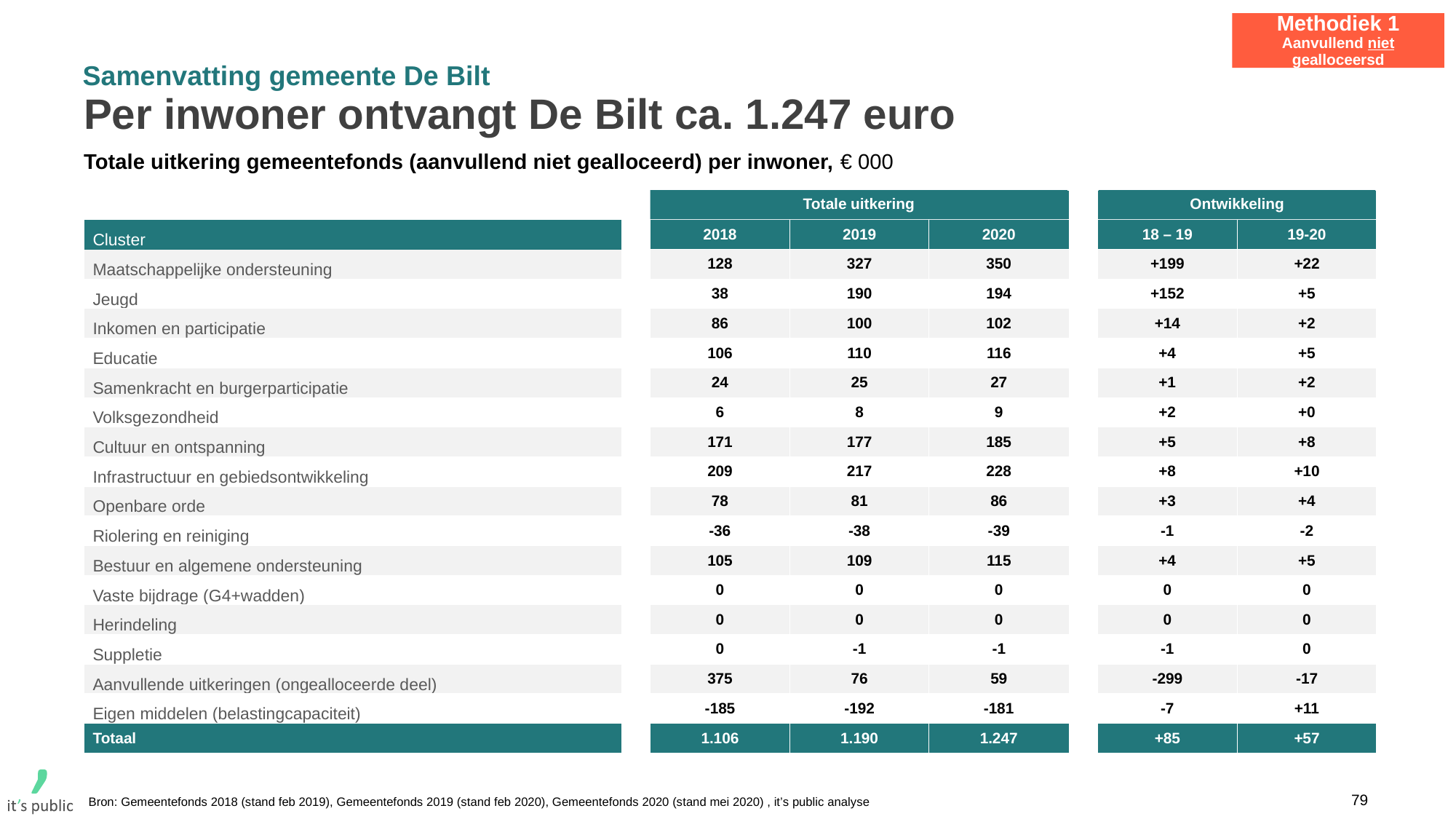

Methodiek 1
Aanvullend niet gealloceersd
Samenvatting gemeente De Bilt
# Per inwoner ontvangt De Bilt ca. 1.247 euro
Totale uitkering gemeentefonds (aanvullend niet gealloceerd) per inwoner, € 000
|  |  |  |  |  |  |  |  |
| --- | --- | --- | --- | --- | --- | --- | --- |
| Cluster |  | 2018 | 2019 | 2020 |  | 18 – 19 | 19-20 |
| Maatschappelijke ondersteuning |  | 128 | 327 | 350 |  | +199 | +22 |
| Jeugd |  | 38 | 190 | 194 |  | +152 | +5 |
| Inkomen en participatie |  | 86 | 100 | 102 |  | +14 | +2 |
| Educatie |  | 106 | 110 | 116 |  | +4 | +5 |
| Samenkracht en burgerparticipatie |  | 24 | 25 | 27 |  | +1 | +2 |
| Volksgezondheid |  | 6 | 8 | 9 |  | +2 | +0 |
| Cultuur en ontspanning |  | 171 | 177 | 185 |  | +5 | +8 |
| Infrastructuur en gebiedsontwikkeling |  | 209 | 217 | 228 |  | +8 | +10 |
| Openbare orde |  | 78 | 81 | 86 |  | +3 | +4 |
| Riolering en reiniging |  | -36 | -38 | -39 |  | -1 | -2 |
| Bestuur en algemene ondersteuning |  | 105 | 109 | 115 |  | +4 | +5 |
| Vaste bijdrage (G4+wadden) |  | 0 | 0 | 0 |  | 0 | 0 |
| Herindeling |  | 0 | 0 | 0 |  | 0 | 0 |
| Suppletie |  | 0 | -1 | -1 |  | -1 | 0 |
| Aanvullende uitkeringen (ongealloceerde deel) |  | 375 | 76 | 59 |  | -299 | -17 |
| Eigen middelen (belastingcapaciteit) |  | -185 | -192 | -181 |  | -7 | +11 |
| Totaal |  | 1.106 | 1.190 | 1.247 |  | +85 | +57 |
Totale uitkering
Ontwikkeling

79
Bron: Gemeentefonds 2018 (stand feb 2019), Gemeentefonds 2019 (stand feb 2020), Gemeentefonds 2020 (stand mei 2020) , it’s public analyse